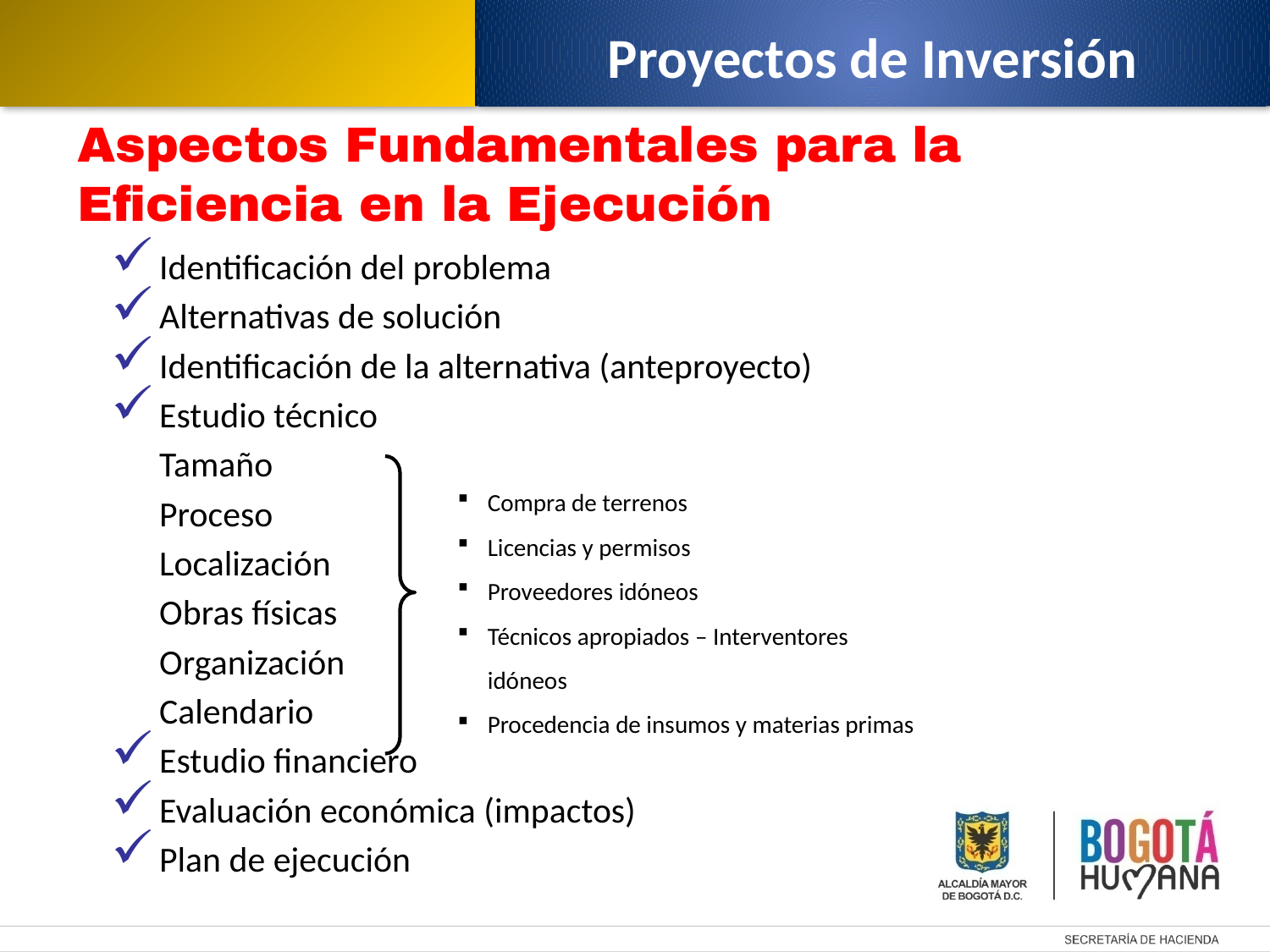

Proyectos de Inversión
Aspectos Fundamentales para la Eficiencia en la Ejecución
Identificación del problema
Alternativas de solución
Identificación de la alternativa (anteproyecto)
Estudio técnico
	Tamaño
	Proceso
	Localización
	Obras físicas
	Organización
	Calendario
Estudio financiero
Evaluación económica (impactos)
Plan de ejecución

Compra de terrenos
Licencias y permisos
Proveedores idóneos
Técnicos apropiados – Interventores idóneos
Procedencia de insumos y materias primas